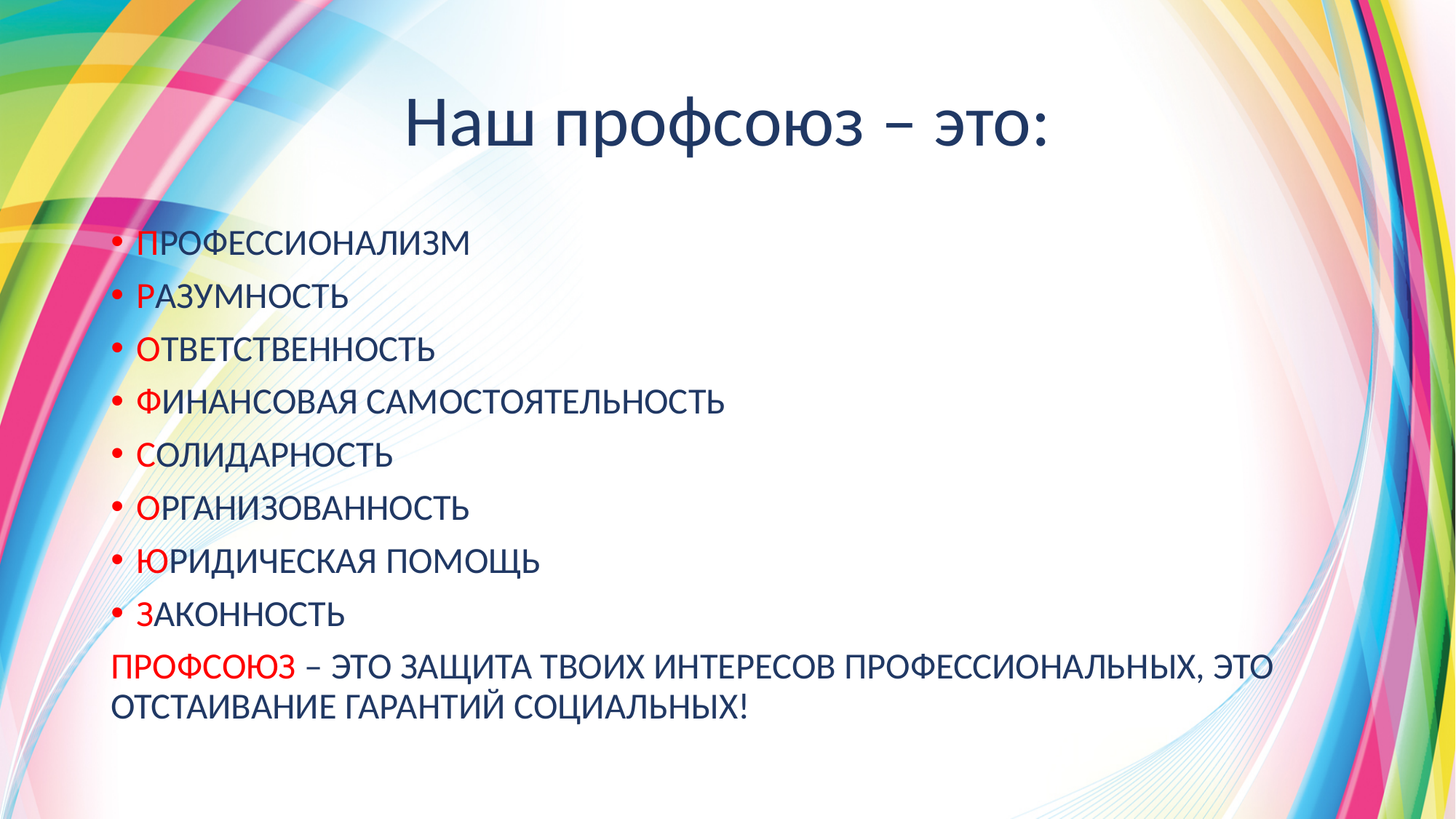

# Наш профсоюз – это:
ПРОФЕССИОНАЛИЗМ
РАЗУМНОСТЬ
ОТВЕТСТВЕННОСТЬ
ФИНАНСОВАЯ САМОСТОЯТЕЛЬНОСТЬ
СОЛИДАРНОСТЬ
ОРГАНИЗОВАННОСТЬ
ЮРИДИЧЕСКАЯ ПОМОЩЬ
ЗАКОННОСТЬ
ПРОФСОЮЗ – ЭТО ЗАЩИТА ТВОИХ ИНТЕРЕСОВ ПРОФЕССИОНАЛЬНЫХ, ЭТО ОТСТАИВАНИЕ ГАРАНТИЙ СОЦИАЛЬНЫХ!